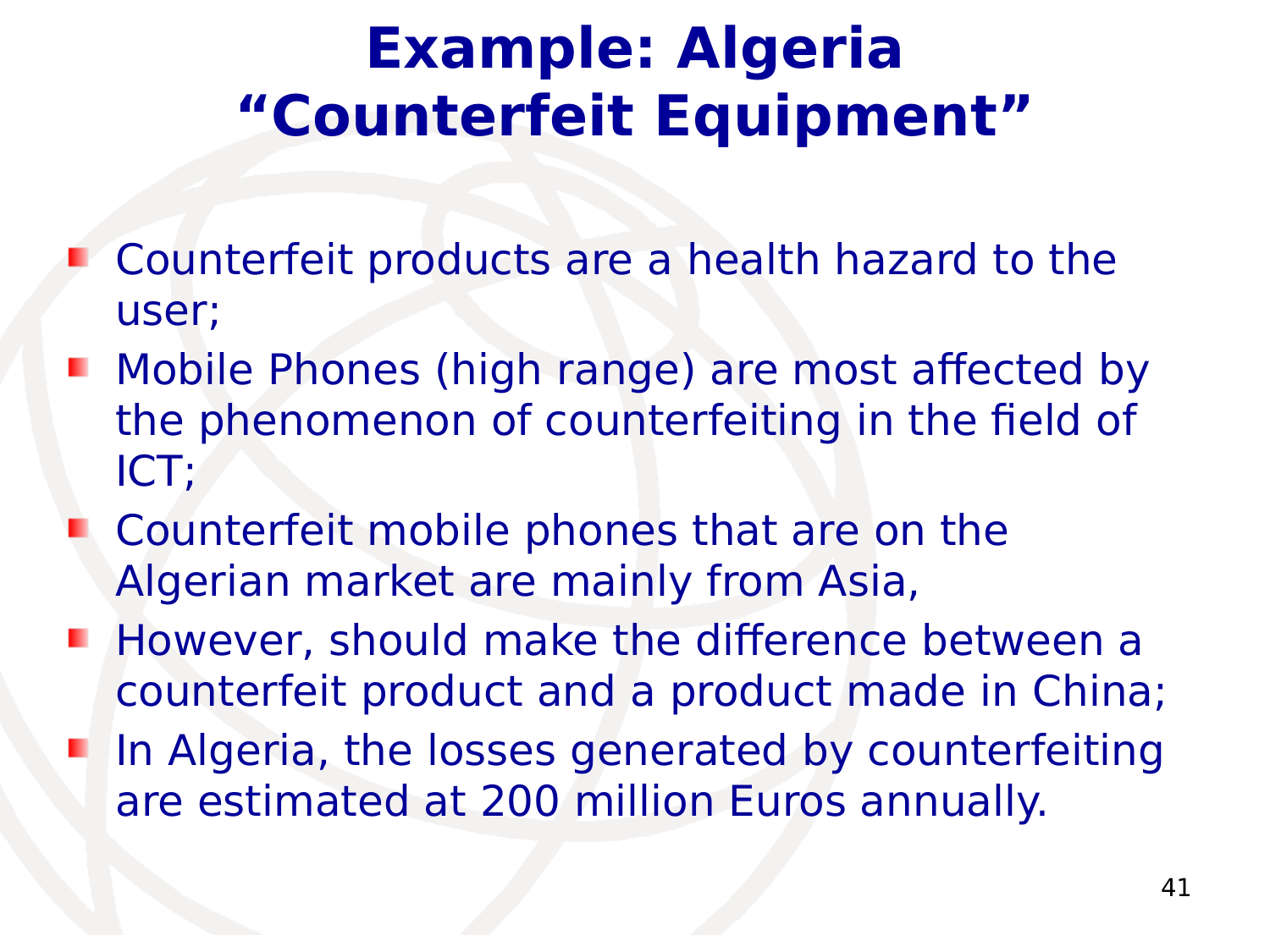

# Example: Algeria “Counterfeit Equipment”
Counterfeit products are a health hazard to the user;
Mobile Phones (high range) are most affected by the phenomenon of counterfeiting in the field of ICT;
Counterfeit mobile phones that are on the Algerian market are mainly from Asia,
However, should make the difference between a counterfeit product and a product made ​​in China;
In Algeria, the losses generated by counterfeiting are estimated at 200 million Euros annually.
41